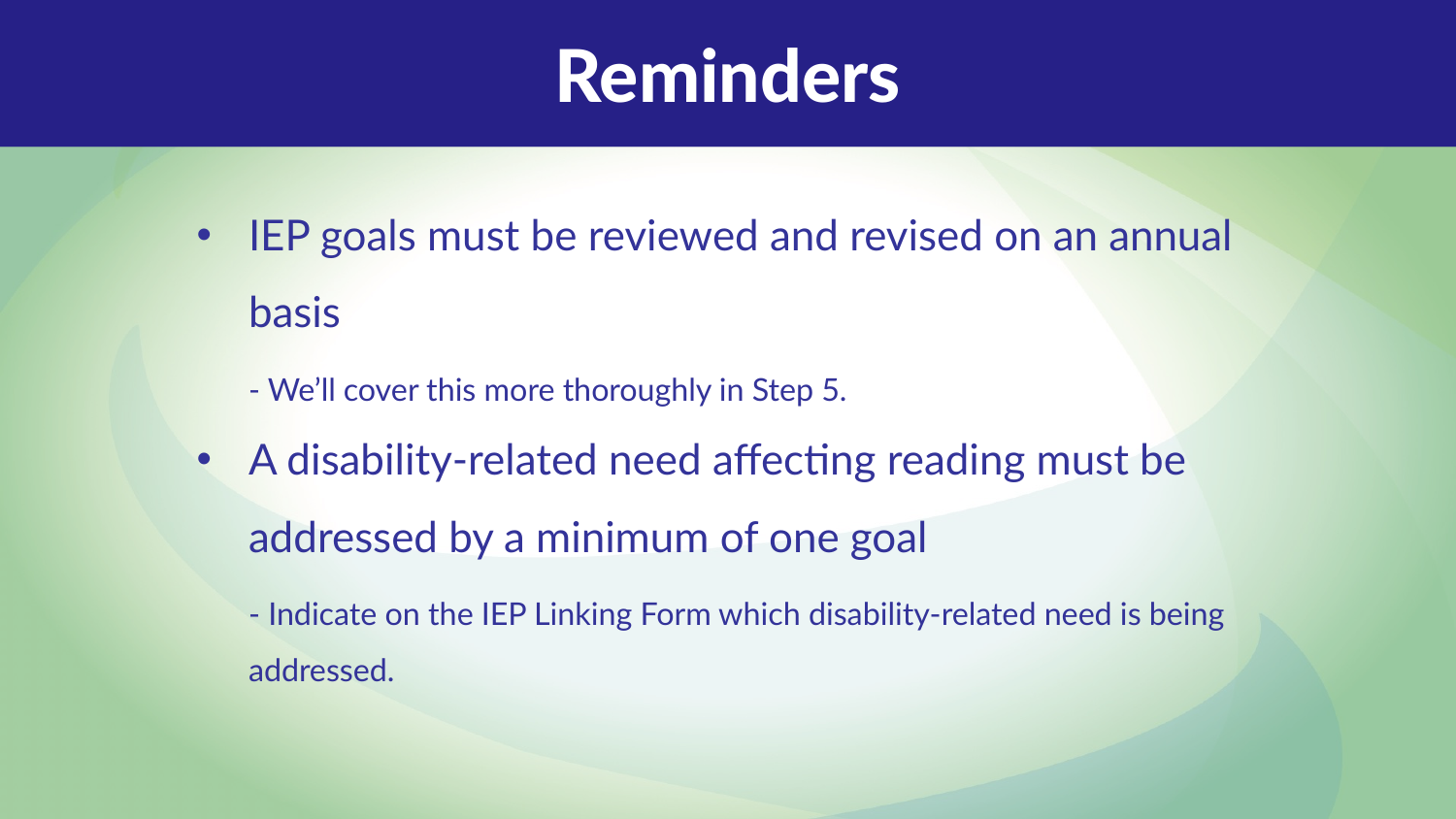

Reminders
IEP goals must be reviewed and revised on an annual basis
- We’ll cover this more thoroughly in Step 5.
A disability-related need affecting reading must be addressed by a minimum of one goal
- Indicate on the IEP Linking Form which disability-related need is being addressed.